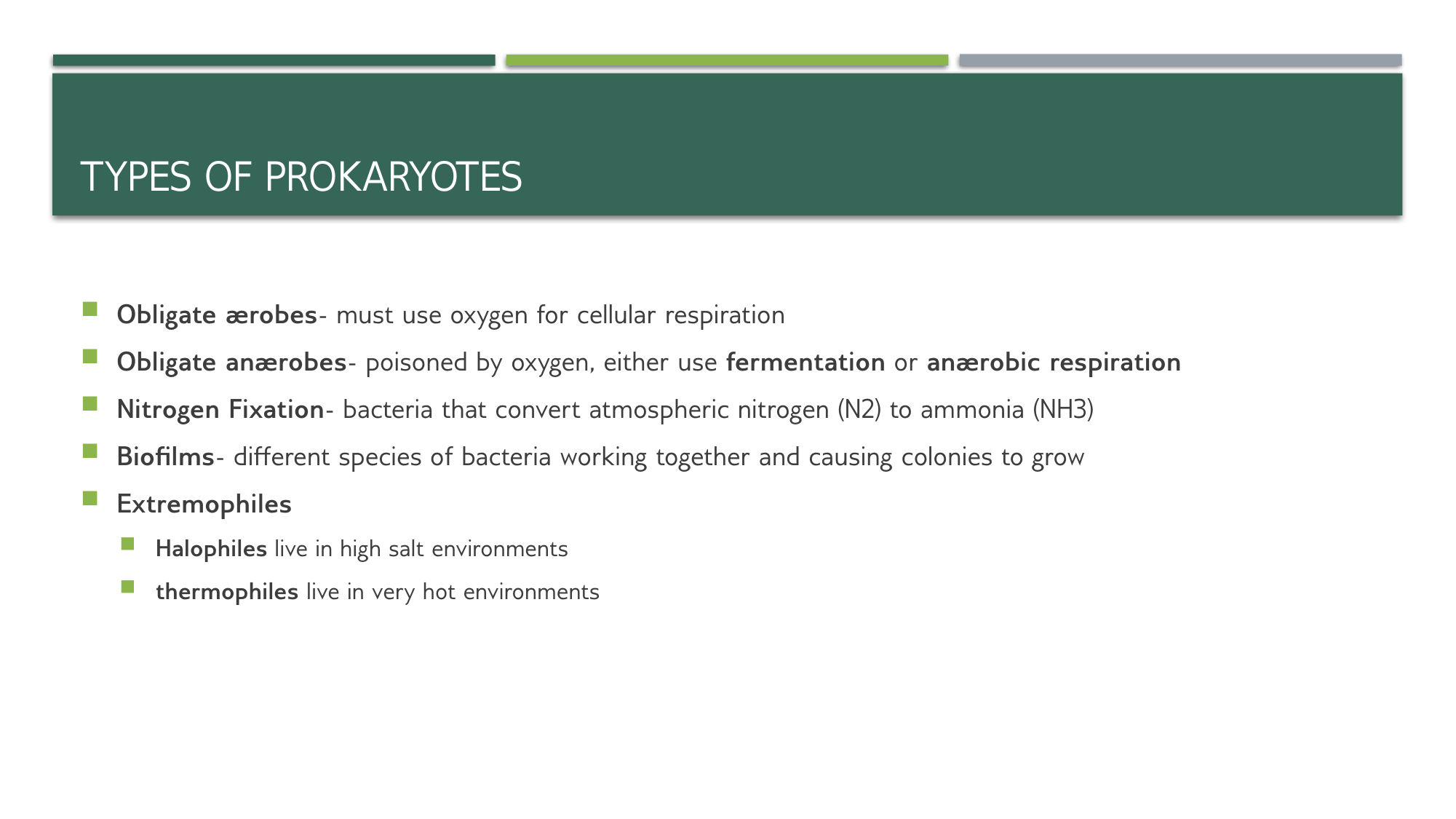

# Types of Prokaryotes
Obligate aerobes- must use oxygen for cellular respiration
Obligate anaerobes- poisoned by oxygen, either use fermentation or anaerobic respiration
Nitrogen Fixation- bacteria that convert atmospheric nitrogen (N2) to ammonia (NH3)
Biofilms- different species of bacteria working together and causing colonies to grow
Extremophiles
Halophiles live in high salt environments
thermophiles live in very hot environments